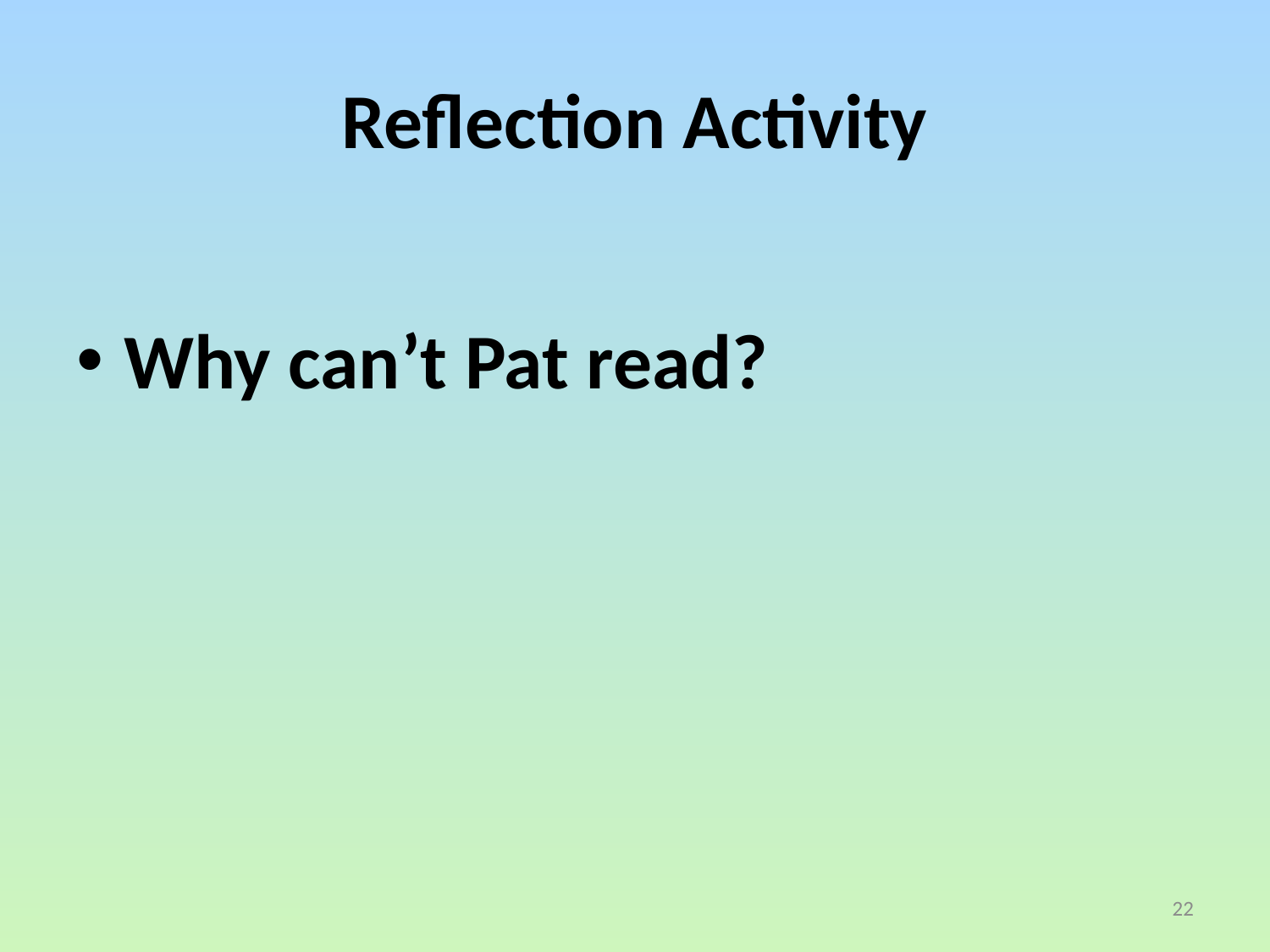

# Reflection Activity

Why can’t Pat read?
22